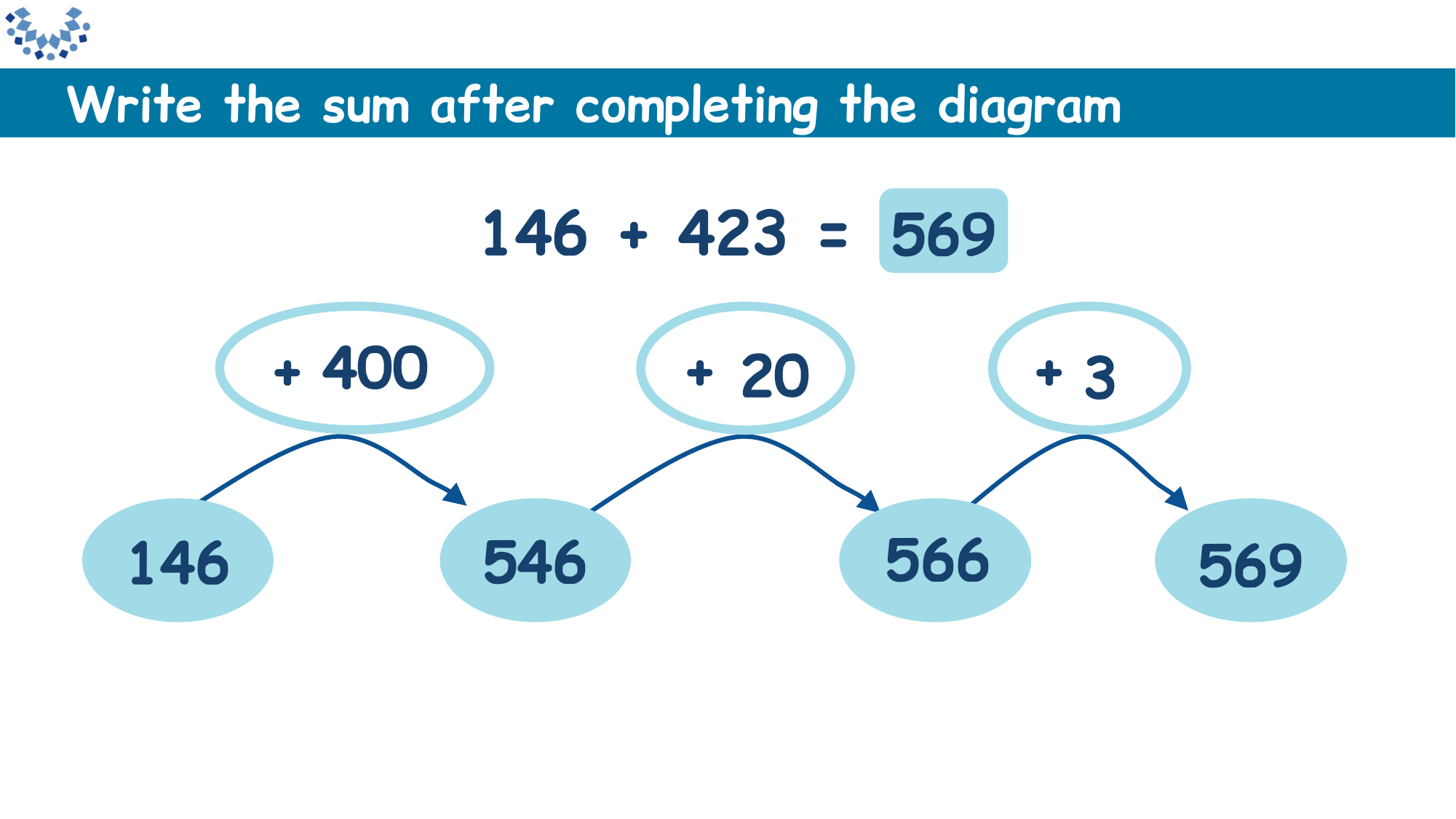

Write the sum after completing the diagram
146 + 423 =

569
+
+
+
400
20
3

146

566
546
569